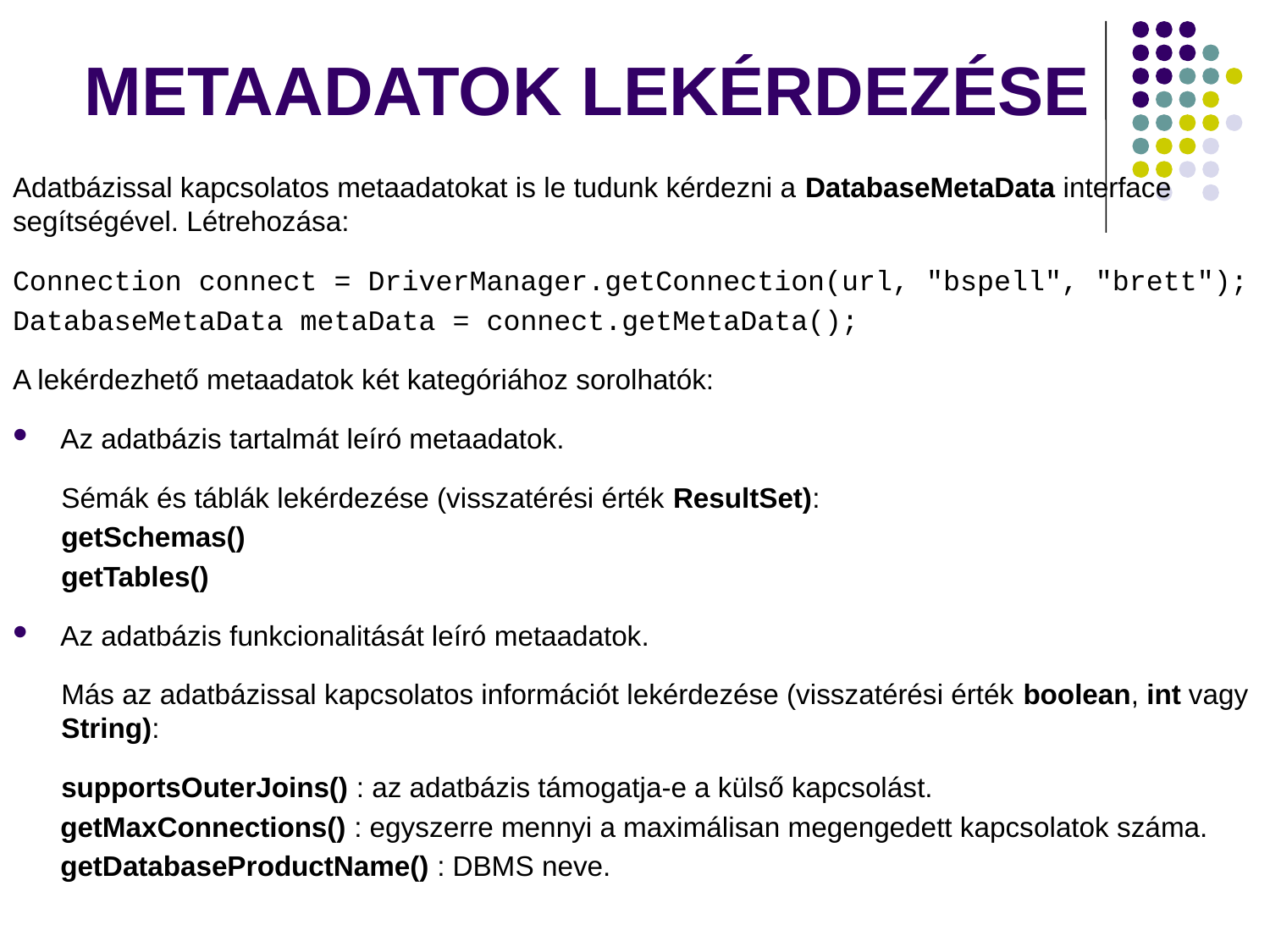

# METAADATOK LEKÉRDEZÉSE
Adatbázissal kapcsolatos metaadatokat is le tudunk kérdezni a DatabaseMetaData interface segítségével. Létrehozása:

Connection connect = DriverManager.getConnection(url, "bspell", "brett");
DatabaseMetaData metaData = connect.getMetaData();

A lekérdezhető metaadatok két kategóriához sorolhatók:

Az adatbázis tartalmát leíró metaadatok.

Sémák és táblák lekérdezése (visszatérési érték ResultSet):
getSchemas()
getTables()

Az adatbázis funkcionalitását leíró metaadatok.

Más az adatbázissal kapcsolatos információt lekérdezése (visszatérési érték boolean, int vagy String):

supportsOuterJoins() : az adatbázis támogatja-e a külső kapcsolást.
getMaxConnections() : egyszerre mennyi a maximálisan megengedett kapcsolatok száma.
getDatabaseProductName() : DBMS neve.